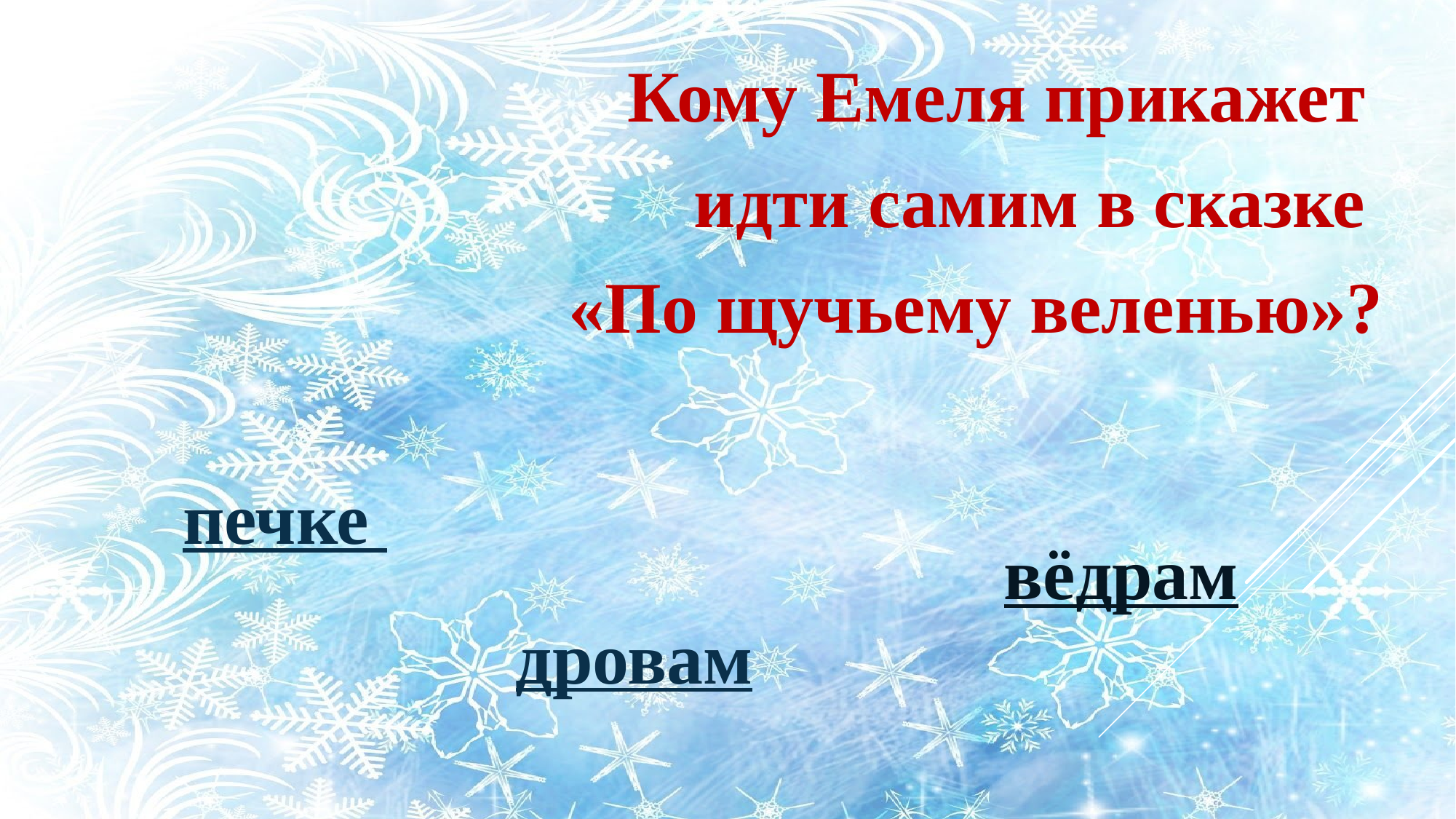

Кому Емеля прикажет
идти самим в сказке
«По щучьему веленью»?

печке
вёдрам
 дровам